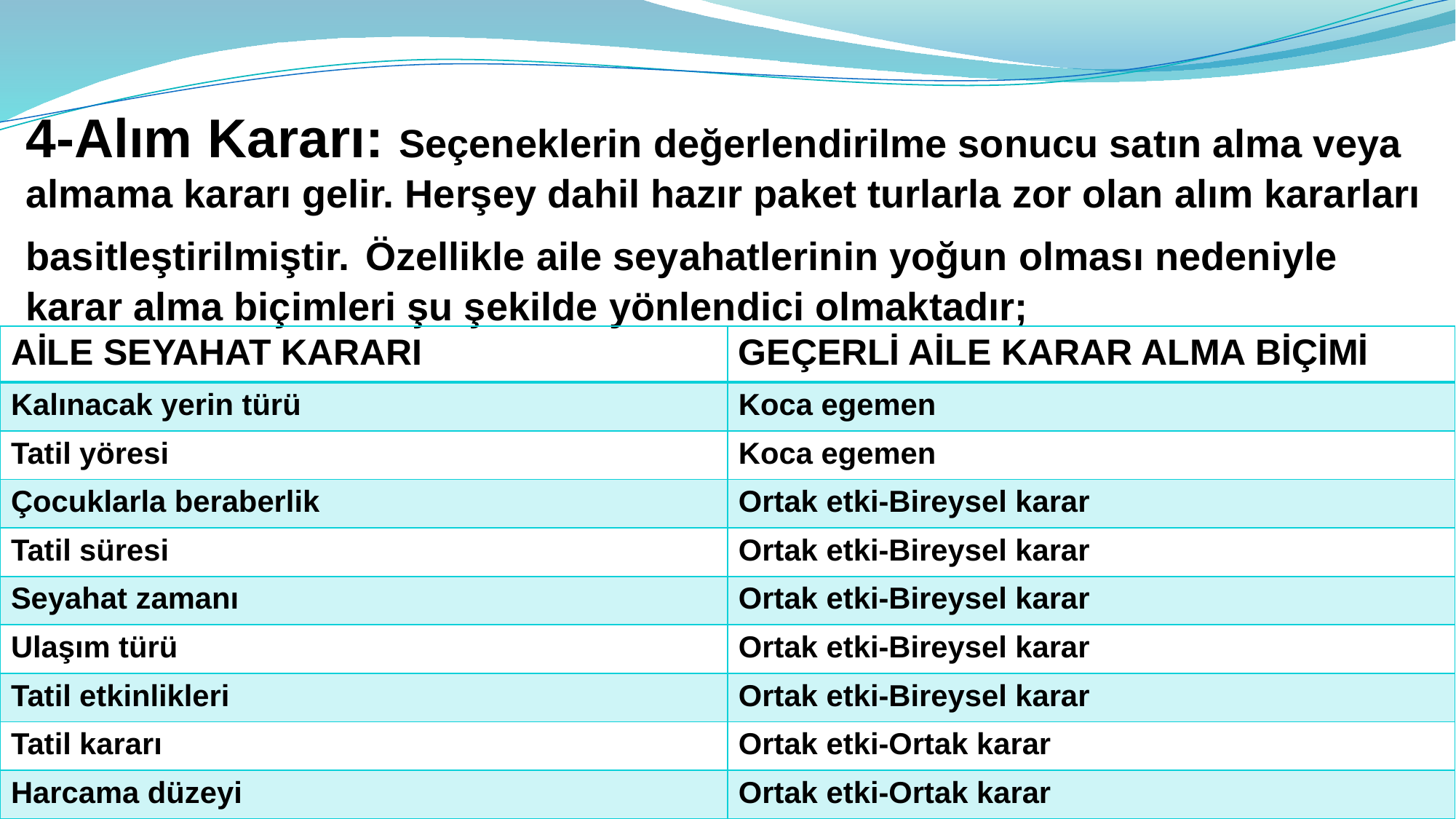

4-Alım Kararı: Seçeneklerin değerlendirilme sonucu satın alma veya almama kararı gelir. Herşey dahil hazır paket turlarla zor olan alım kararları basitleştirilmiştir. Özellikle aile seyahatlerinin yoğun olması nedeniyle karar alma biçimleri şu şekilde yönlendici olmaktadır;
| AİLE SEYAHAT KARARI | GEÇERLİ AİLE KARAR ALMA BİÇİMİ |
| --- | --- |
| Kalınacak yerin türü | Koca egemen |
| Tatil yöresi | Koca egemen |
| Çocuklarla beraberlik | Ortak etki-Bireysel karar |
| Tatil süresi | Ortak etki-Bireysel karar |
| Seyahat zamanı | Ortak etki-Bireysel karar |
| Ulaşım türü | Ortak etki-Bireysel karar |
| Tatil etkinlikleri | Ortak etki-Bireysel karar |
| Tatil kararı | Ortak etki-Ortak karar |
| Harcama düzeyi | Ortak etki-Ortak karar |